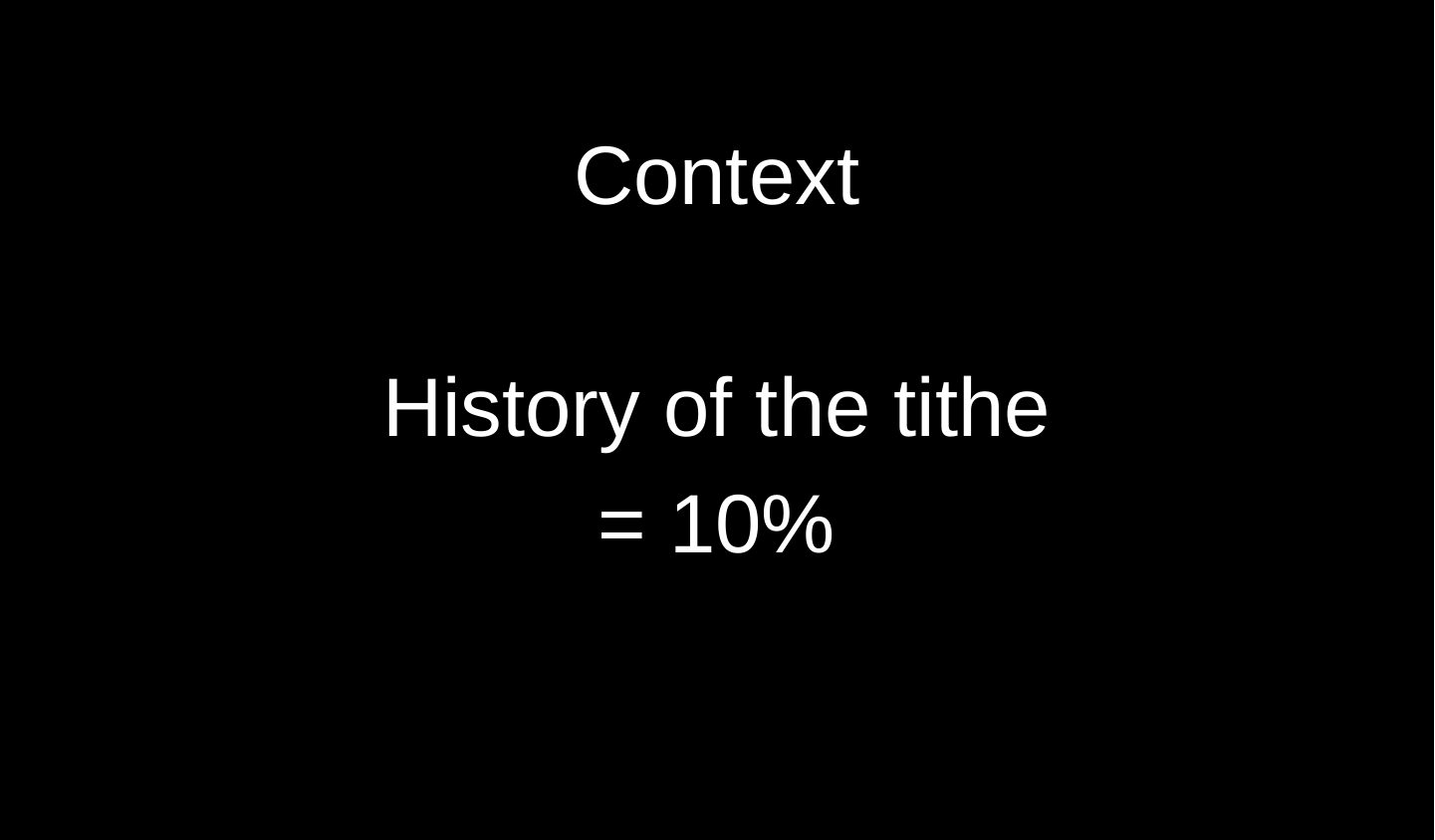

Context

History of the tithe
= 10%